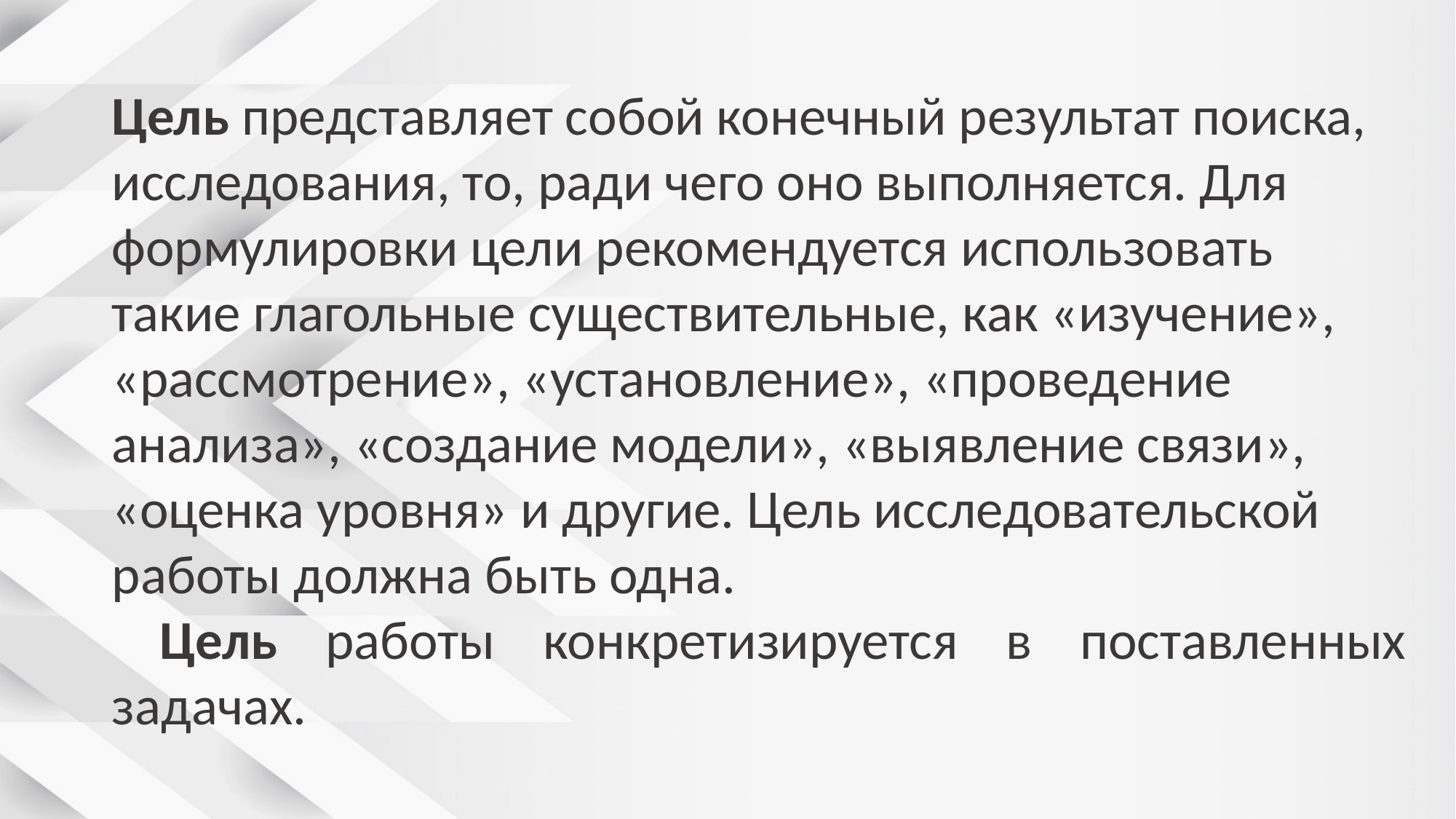

Цель представляет собой конечный результат поиска, исследования, то, ради чего оно выполняется. Для формулировки цели рекомендуется использовать такие глагольные существительные, как «изучение», «рассмотрение», «установление», «проведение анализа», «создание модели», «выявление связи», «оценка уровня» и другие. Цель исследовательской работы должна быть одна.
 Цель работы конкретизируется в поставленных задачах.